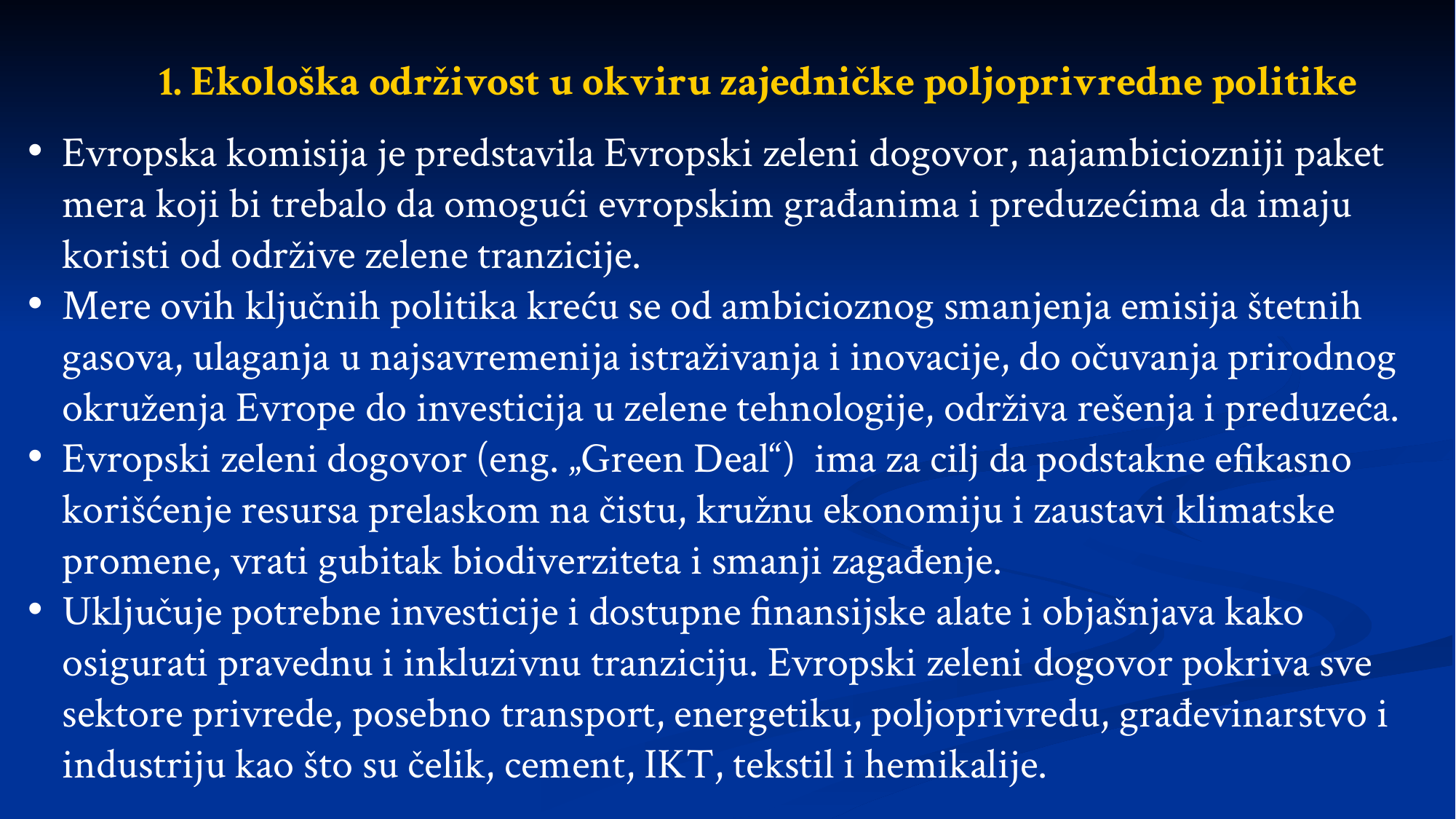

1. Ekološka održivost u okviru zajedničke poljoprivredne politike
Evropska komisija je predstavila Evropski zeleni dogovor, najambiciozniji paket mera koji bi trebalo da omogući evropskim građanima i preduzećima da imaju koristi od održive zelene tranzicije.
Mere ovih ključnih politika kreću se od ambicioznog smanjenja emisija štetnih gasova, ulaganja u najsavremenija istraživanja i inovacije, do očuvanja prirodnog okruženja Evrope do investicija u zelene tehnologije, održiva rešenja i preduzeća.
Evropski zeleni dogovor (eng. „Green Deal“)  ima za cilj da podstakne efikasno korišćenje resursa prelaskom na čistu, kružnu ekonomiju i zaustavi klimatske promene, vrati gubitak biodiverziteta i smanji zagađenje.
Uključuje potrebne investicije i dostupne finansijske alate i objašnjava kako osigurati pravednu i inkluzivnu tranziciju. Evropski zeleni dogovor pokriva sve sektore privrede, posebno transport, energetiku, poljoprivredu, građevinarstvo i industriju kao što su čelik, cement, IKT, tekstil i hemikalije.